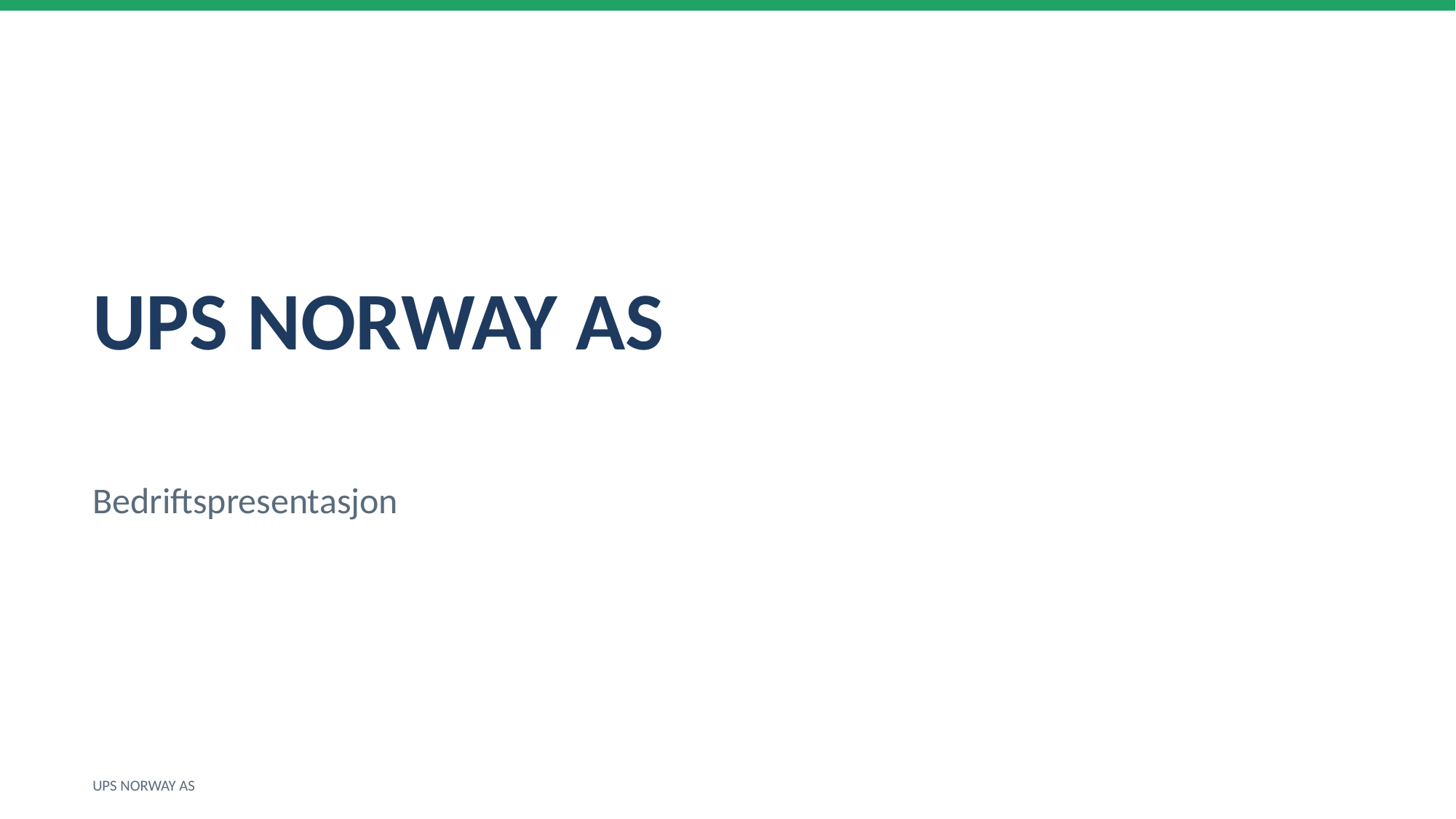

UPS NORWAY AS
Bedriftspresentasjon
UPS NORWAY AS